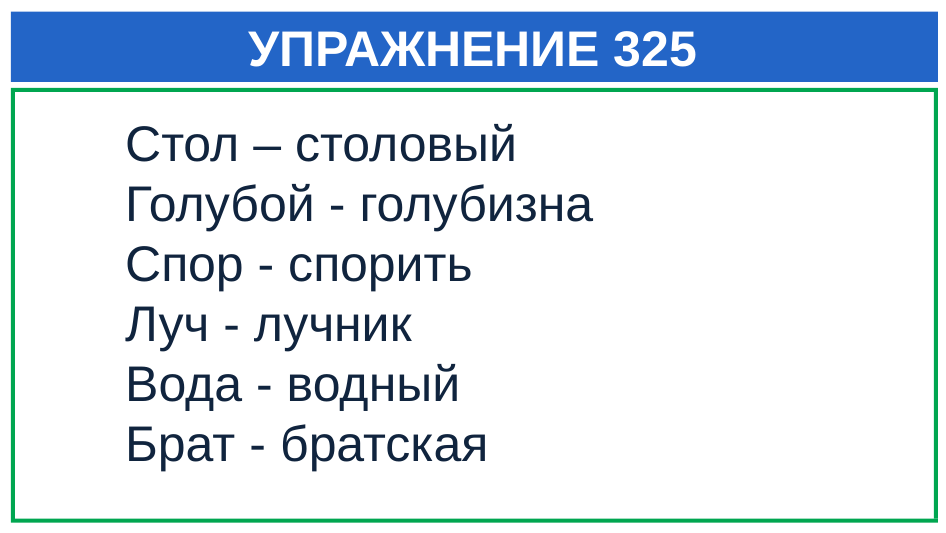

# УПРАЖНЕНИЕ 325
Стол – столовый
Голубой - голубизна
Спор - спорить
Луч - лучник
Вода - водный
Брат - братская